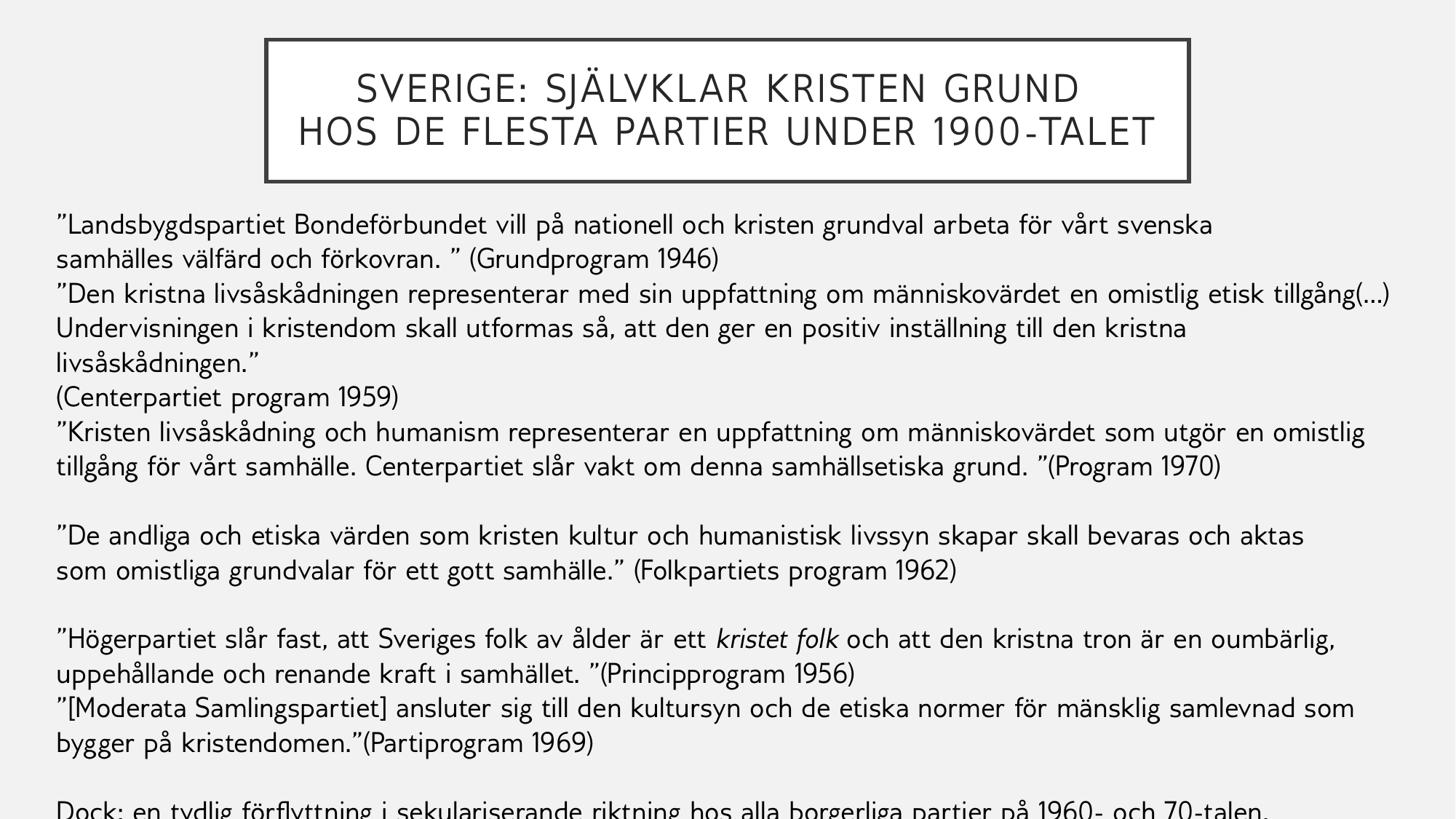

# sverige: Självklar kristen grund hos de flesta partier under 1900-talet
”Landsbygdspartiet Bondeförbundet vill på nationell och kristen grundval arbeta för vårt svenska
samhälles välfärd och förkovran. ” (Grundprogram 1946)
”Den kristna livsåskådningen representerar med sin uppfattning om människovärdet en omistlig etisk tillgång(…)
Undervisningen i kristendom skall utformas så, att den ger en positiv inställning till den kristna livsåskådningen.”
(Centerpartiet program 1959)
”Kristen livsåskådning och humanism representerar en uppfattning om människovärdet som utgör en omistlig
tillgång för vårt samhälle. Centerpartiet slår vakt om denna samhällsetiska grund. ”(Program 1970)

”De andliga och etiska värden som kristen kultur och humanistisk livssyn skapar skall bevaras och aktas
som omistliga grundvalar för ett gott samhälle.” (Folkpartiets program 1962)

”Högerpartiet slår fast, att Sveriges folk av ålder är ett kristet folk och att den kristna tron är en oumbärlig, uppehållande och renande kraft i samhället. ”(Principprogram 1956)
”[Moderata Samlingspartiet] ansluter sig till den kultursyn och de etiska normer för mänsklig samlevnad som bygger på kristendomen.”(Partiprogram 1969)

Dock: en tydlig förflyttning i sekulariserande riktning hos alla borgerliga partier på 1960- och 70-talen.